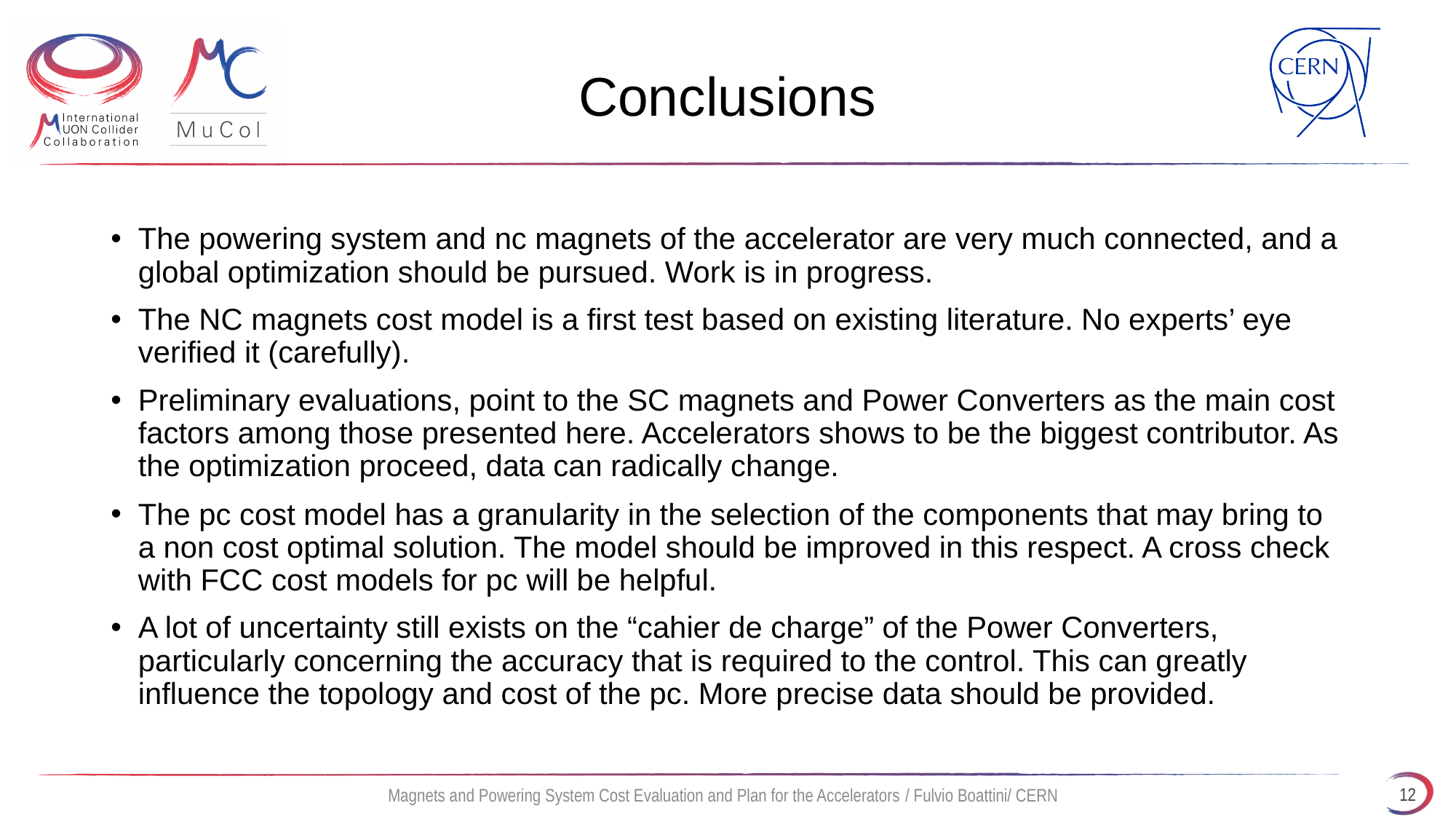

# Conclusions
The powering system and nc magnets of the accelerator are very much connected, and a global optimization should be pursued. Work is in progress.
The NC magnets cost model is a first test based on existing literature. No experts’ eye verified it (carefully).
Preliminary evaluations, point to the SC magnets and Power Converters as the main cost factors among those presented here. Accelerators shows to be the biggest contributor. As the optimization proceed, data can radically change.
The pc cost model has a granularity in the selection of the components that may bring to a non cost optimal solution. The model should be improved in this respect. A cross check with FCC cost models for pc will be helpful.
A lot of uncertainty still exists on the “cahier de charge” of the Power Converters, particularly concerning the accuracy that is required to the control. This can greatly influence the topology and cost of the pc. More precise data should be provided.

12
Magnets and Powering System Cost Evaluation and Plan for the Accelerators / Fulvio Boattini/ CERN